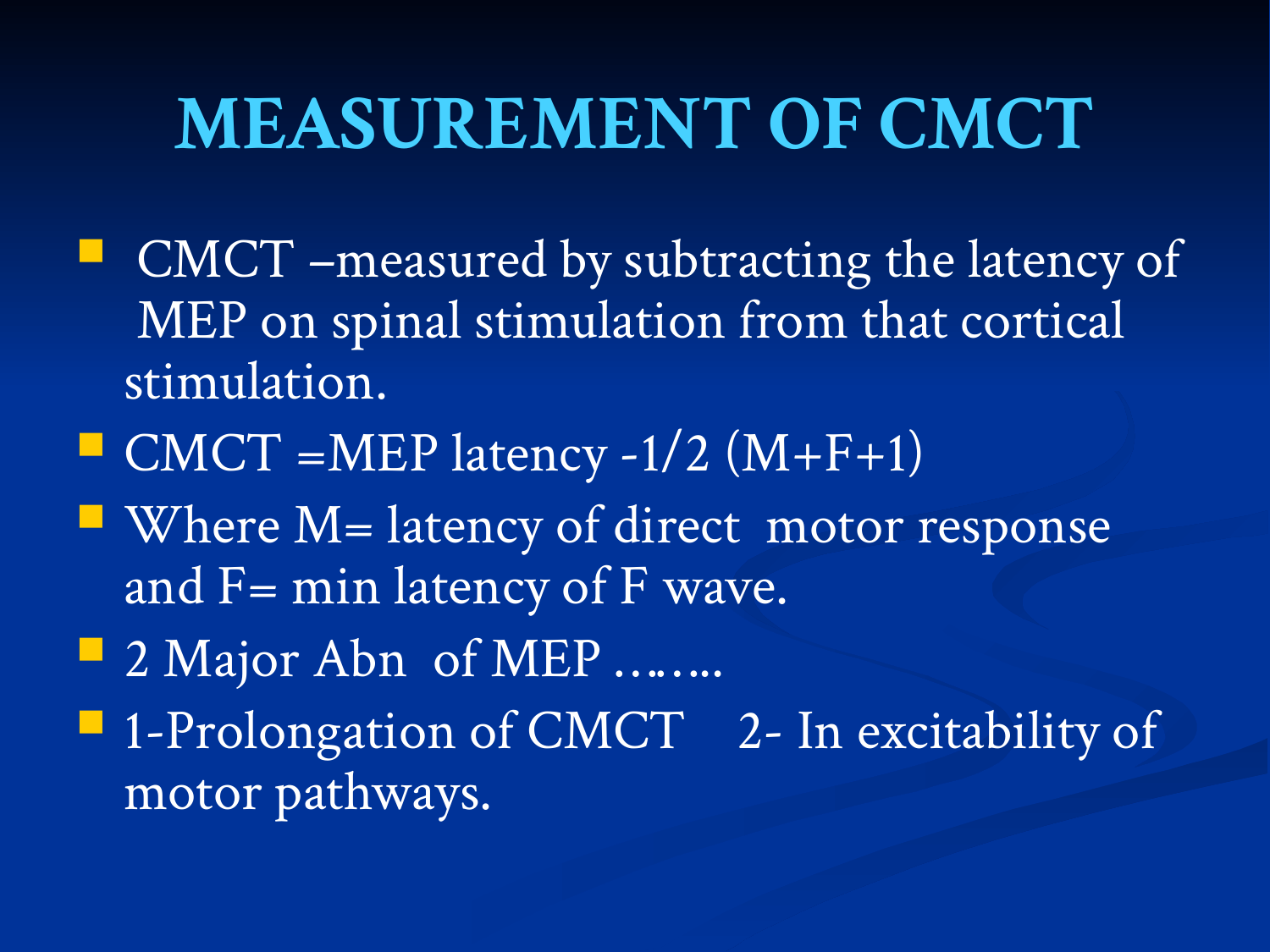

# MEASUREMENT OF CMCT
 CMCT –measured by subtracting the latency of  MEP on spinal stimulation from that cortical stimulation.
CMCT =MEP latency -1/2 (M+F+1)
Where M= latency of direct  motor response and F= min latency of F wave.
2 Major Abn  of MEP ……..
1-Prolongation of CMCT    2- In excitability of motor pathways.